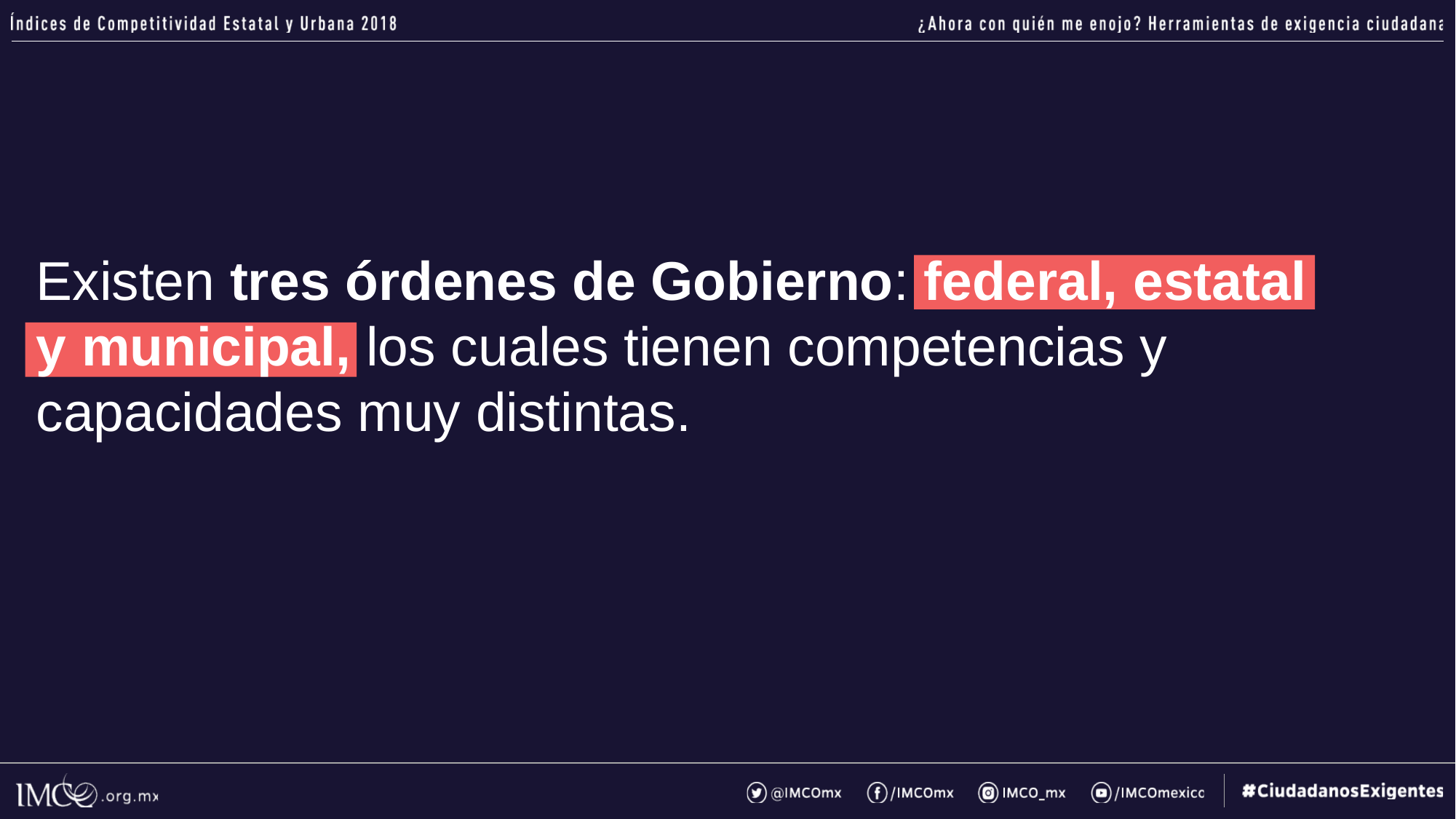

Existen tres órdenes de Gobierno: federal, estatal y municipal, los cuales tienen competencias y capacidades muy distintas.